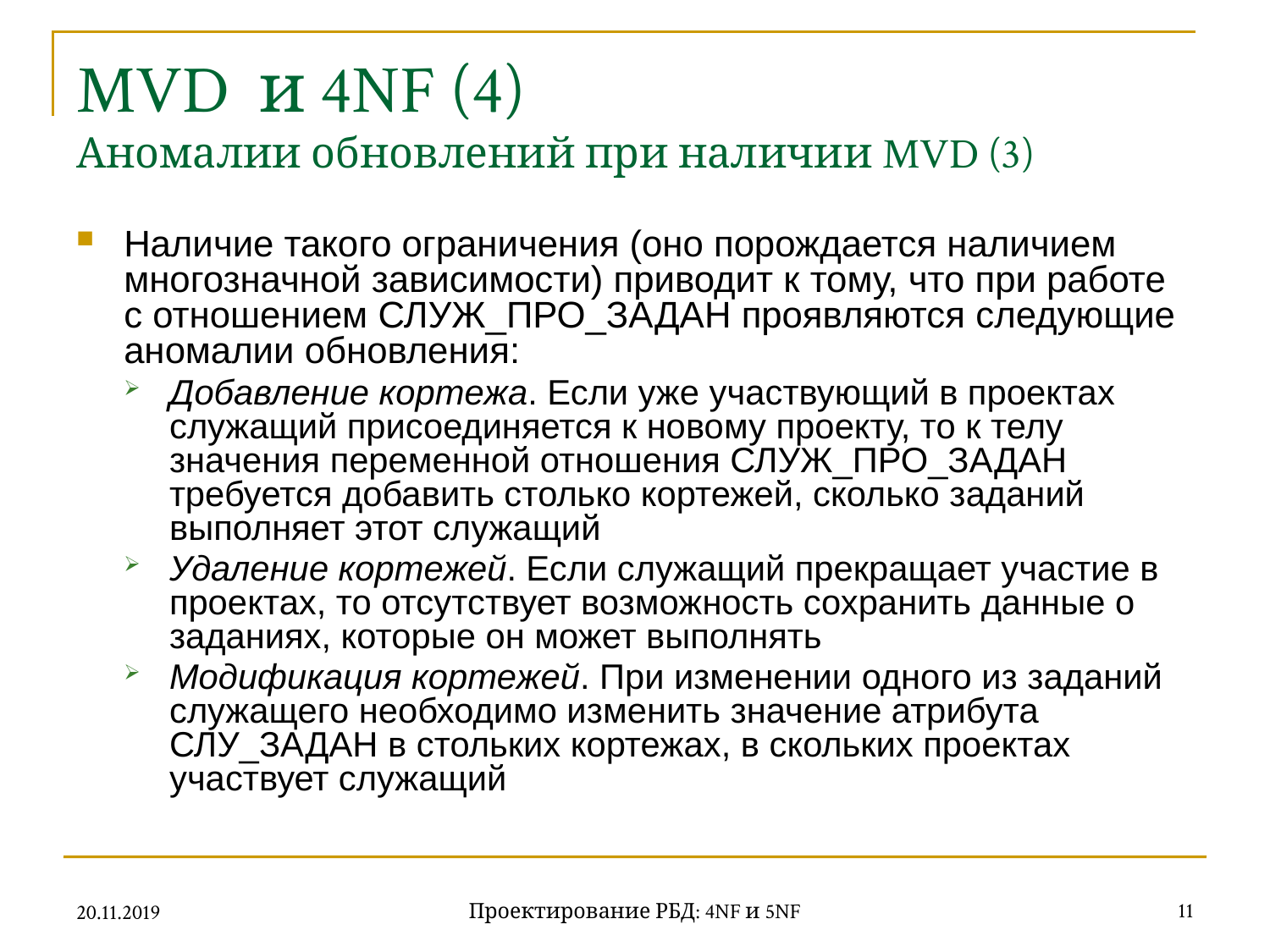

# MVD  и 4NF (4) Аномалии обновлений при наличии MVD (3)
Наличие такого ограничения (оно порождается наличием многозначной зависимости) приводит к тому, что при работе с отношением СЛУЖ_ПРО_ЗАДАН проявляются следующие аномалии обновления:
Добавление кортежа. Если уже участвующий в проектах служащий присоединяется к новому проекту, то к телу значения переменной отношения СЛУЖ_ПРО_ЗАДАН требуется добавить столько кортежей, сколько заданий выполняет этот служащий
Удаление кортежей. Если служащий прекращает участие в проектах, то отсутствует возможность сохранить данные о заданиях, которые он может выполнять
Модификация кортежей. При изменении одного из заданий служащего необходимо изменить значение атрибута СЛУ_ЗАДАН в стольких кортежах, в скольких проектах участвует служащий
20.11.2019
11
Проектирование РБД: 4NF и 5NF